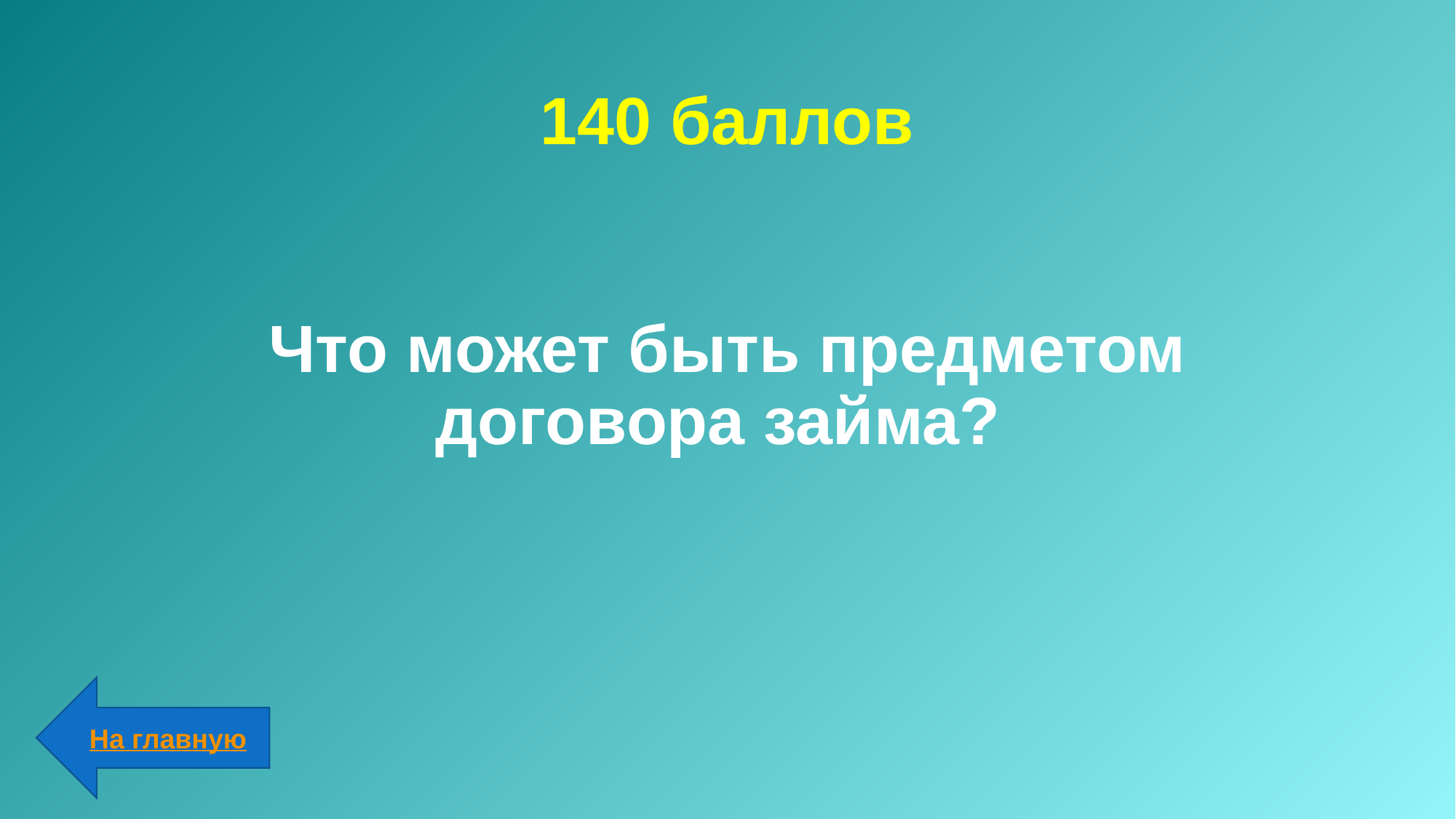

# 140 баллов
Что может быть предметом договора займа?
На главную